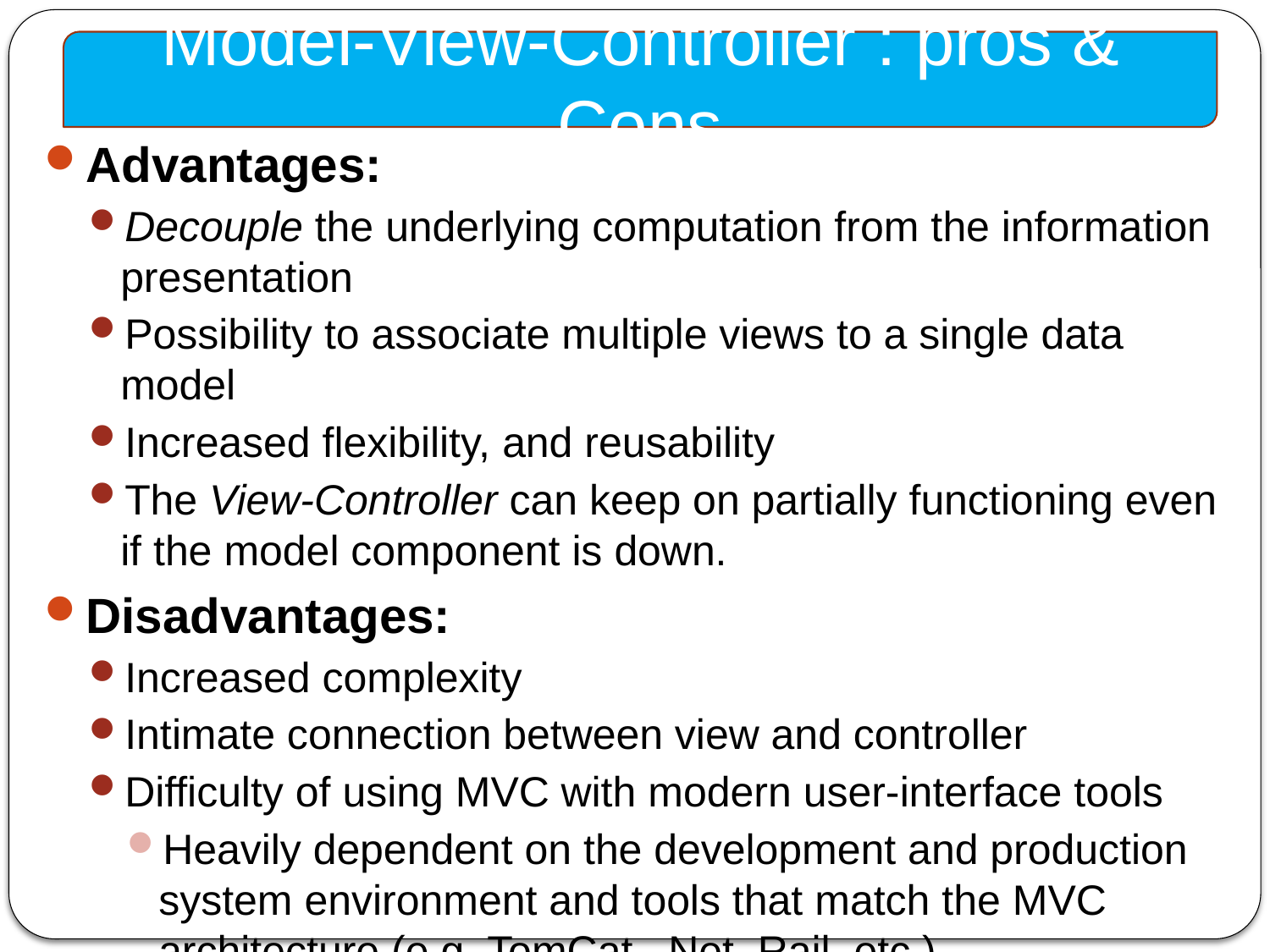

Model-View-Controller : pros & Cons
Advantages:
Decouple the underlying computation from the information presentation
Possibility to associate multiple views to a single data model
Increased flexibility, and reusability
The View-Controller can keep on partially functioning even if the model component is down.
Disadvantages:
Increased complexity
Intimate connection between view and controller
Difficulty of using MVC with modern user-interface tools
Heavily dependent on the development and production system environment and tools that match the MVC architecture (e.g. TomCat, .Net, Rail, etc.)